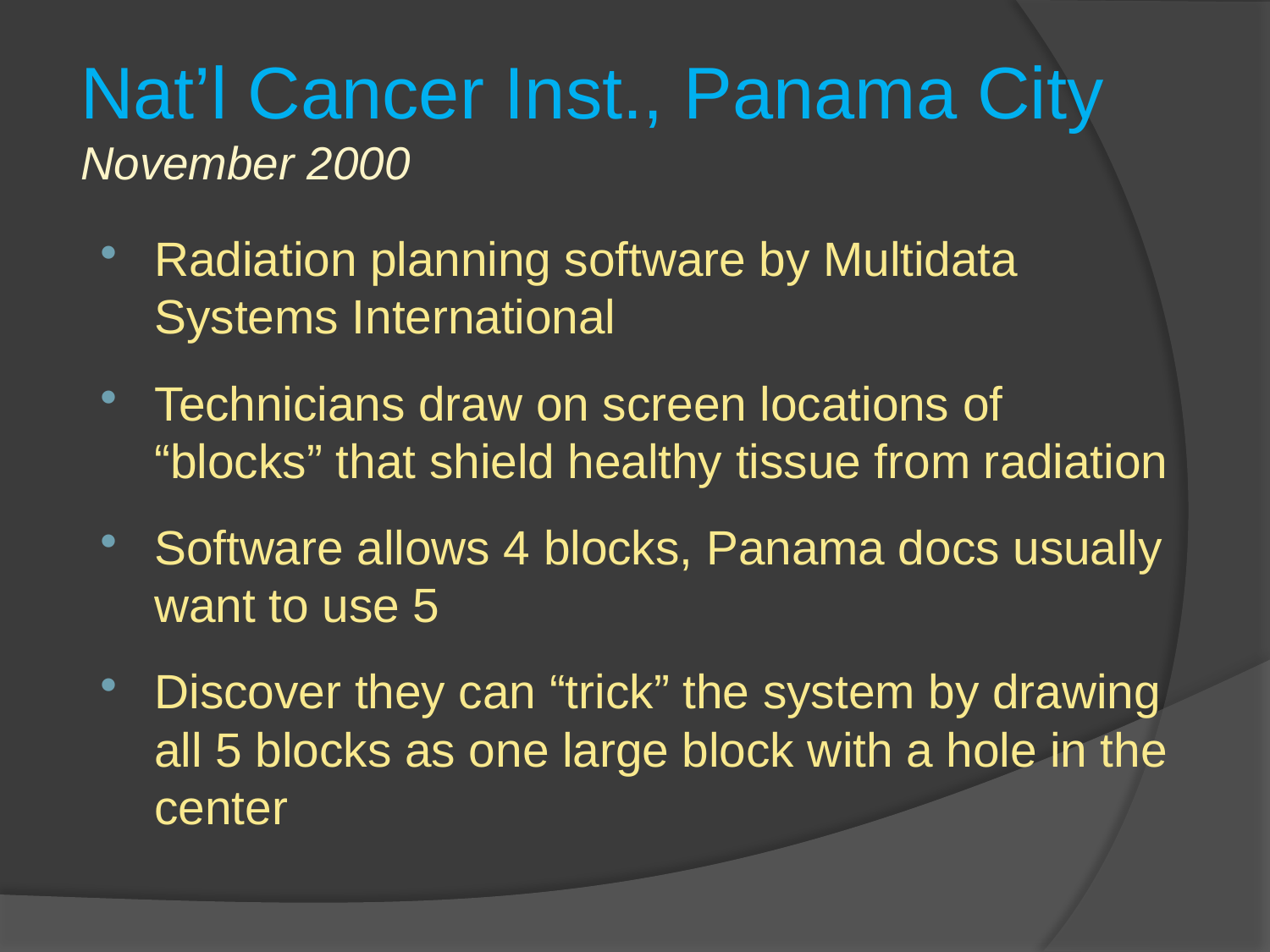

# Nat’l Cancer Inst., Panama City November 2000
Radiation planning software by Multidata Systems International
Technicians draw on screen locations of “blocks” that shield healthy tissue from radiation
Software allows 4 blocks, Panama docs usually want to use 5
Discover they can “trick” the system by drawing all 5 blocks as one large block with a hole in the center